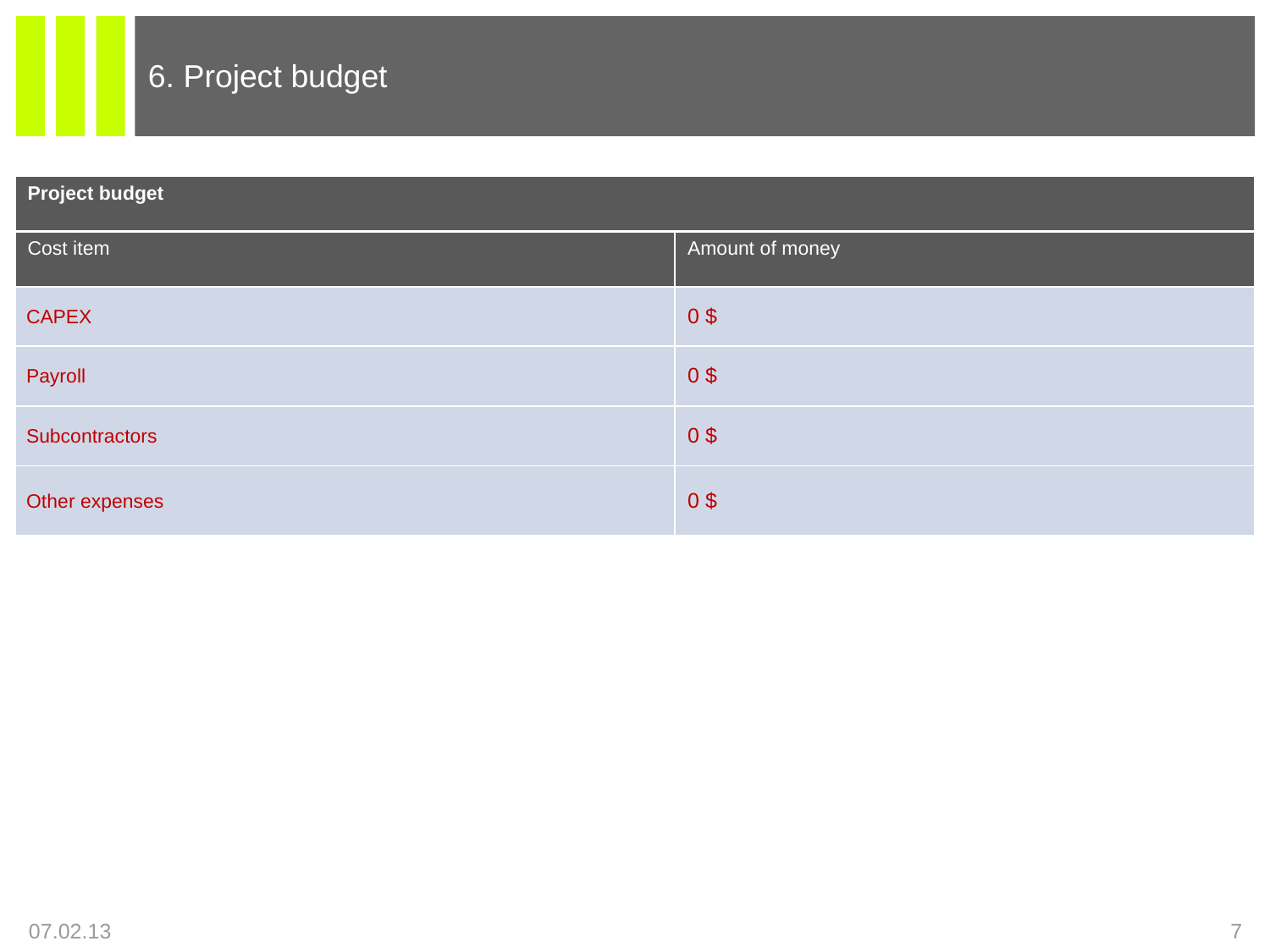

6. Project budget
| Project budget |  |
| --- | --- |
| Cost item | Amount of money |
| CAPEX | 0 $ |
| Payroll | 0 $ |
| Subcontractors | 0 $ |
| Other expenses | 0 $ |
07.02.13
7